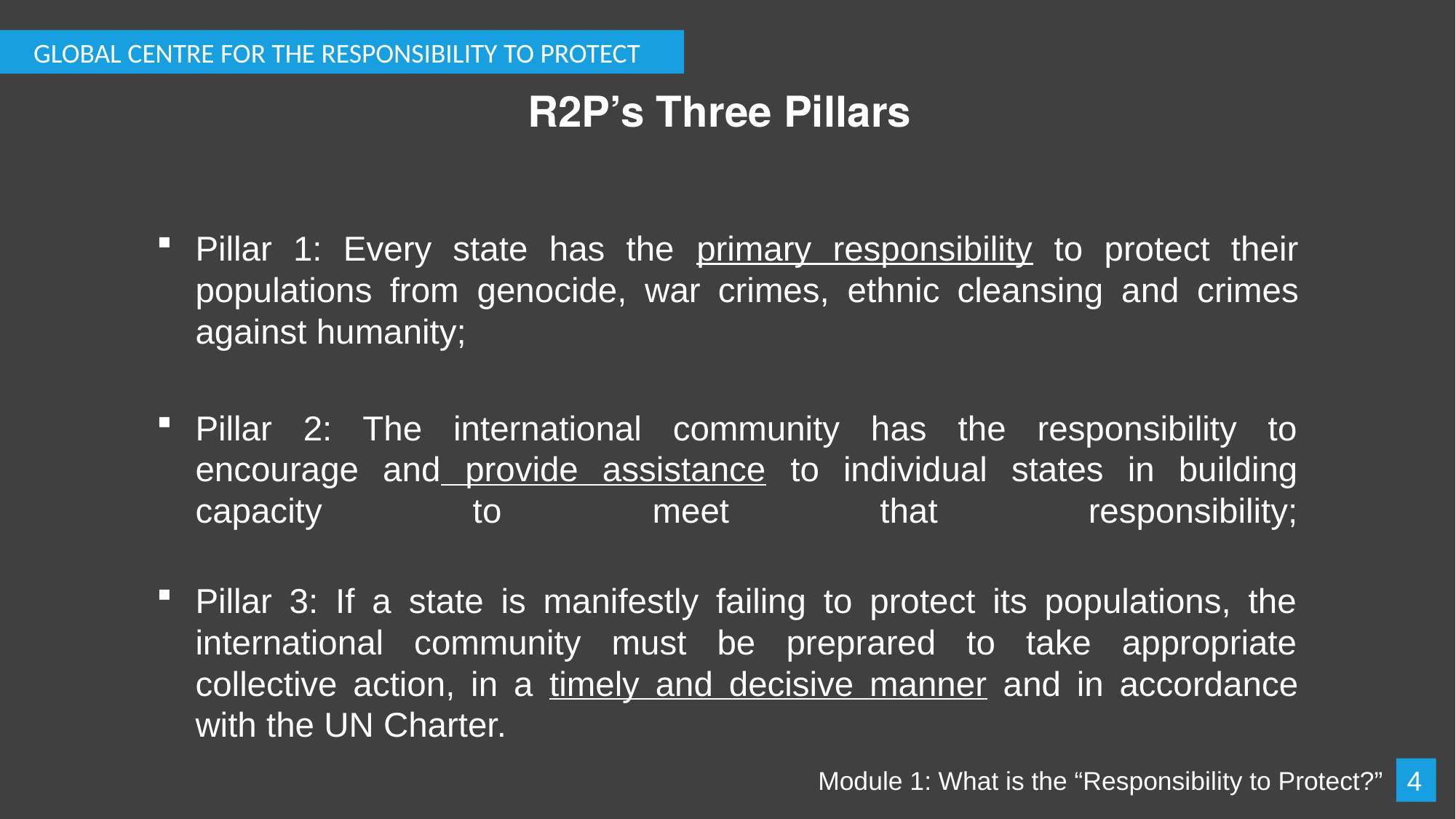

GLOBAL CENTRE FOR THE RESPONSIBILITY TO PROTECT
# R2P’s Three Pillars
Pillar 1: Every state has the primary responsibility to protect their populations from genocide, war crimes, ethnic cleansing and crimes against humanity;

Pillar 2: The international community has the responsibility to encourage and provide assistance to individual states in building capacity to meet that responsibility;
Pillar 3: If a state is manifestly failing to protect its populations, the international community must be preprared to take appropriate collective action, in a timely and decisive manner and in accordance with the UN Charter.

4
Module 1: What is the “Responsibility to Protect?”